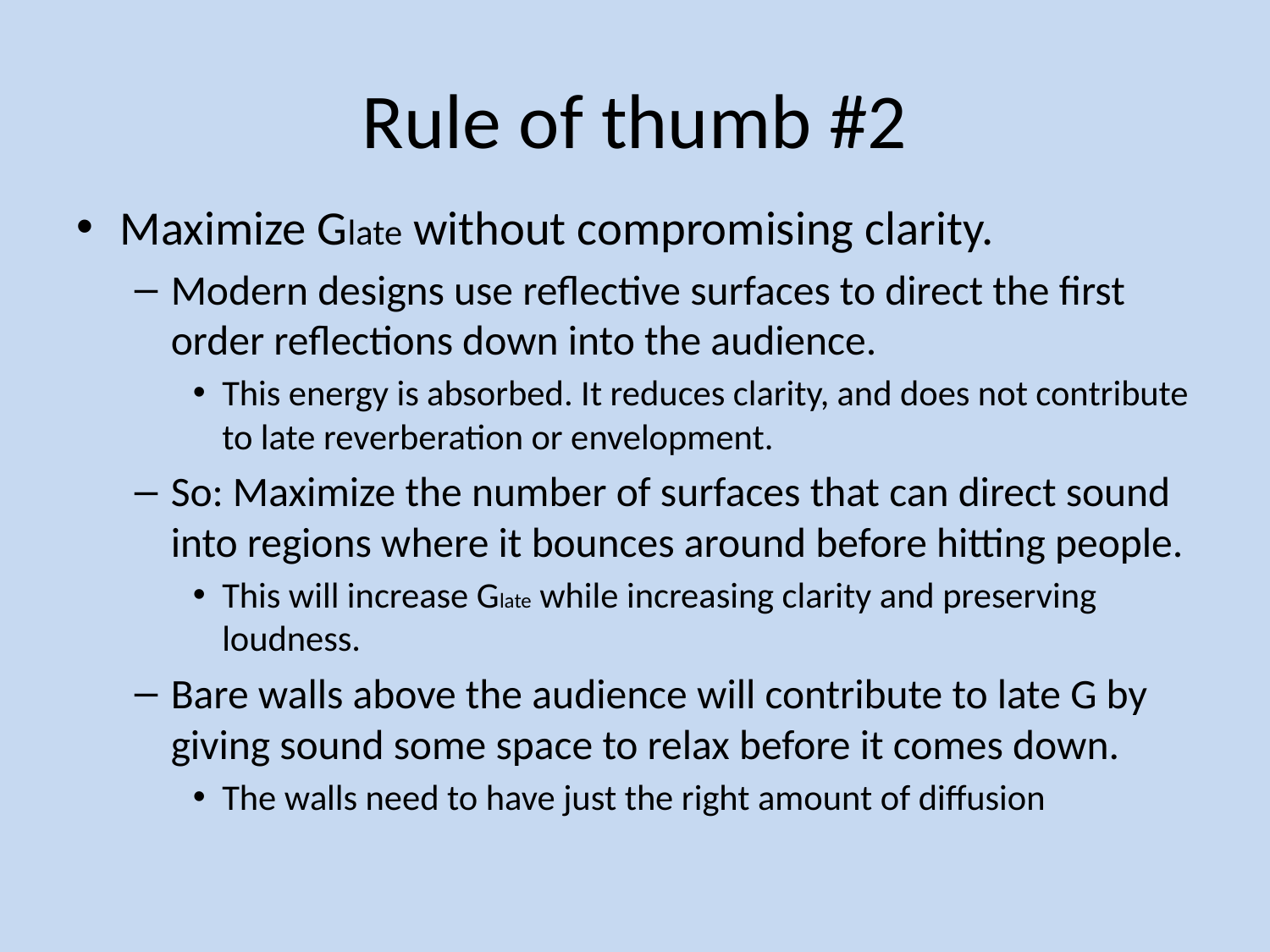

# Rule of thumb #2
Maximize Glate without compromising clarity.
Modern designs use reflective surfaces to direct the first order reflections down into the audience.
This energy is absorbed. It reduces clarity, and does not contribute to late reverberation or envelopment.
So: Maximize the number of surfaces that can direct sound into regions where it bounces around before hitting people.
This will increase Glate while increasing clarity and preserving loudness.
Bare walls above the audience will contribute to late G by giving sound some space to relax before it comes down.
The walls need to have just the right amount of diffusion